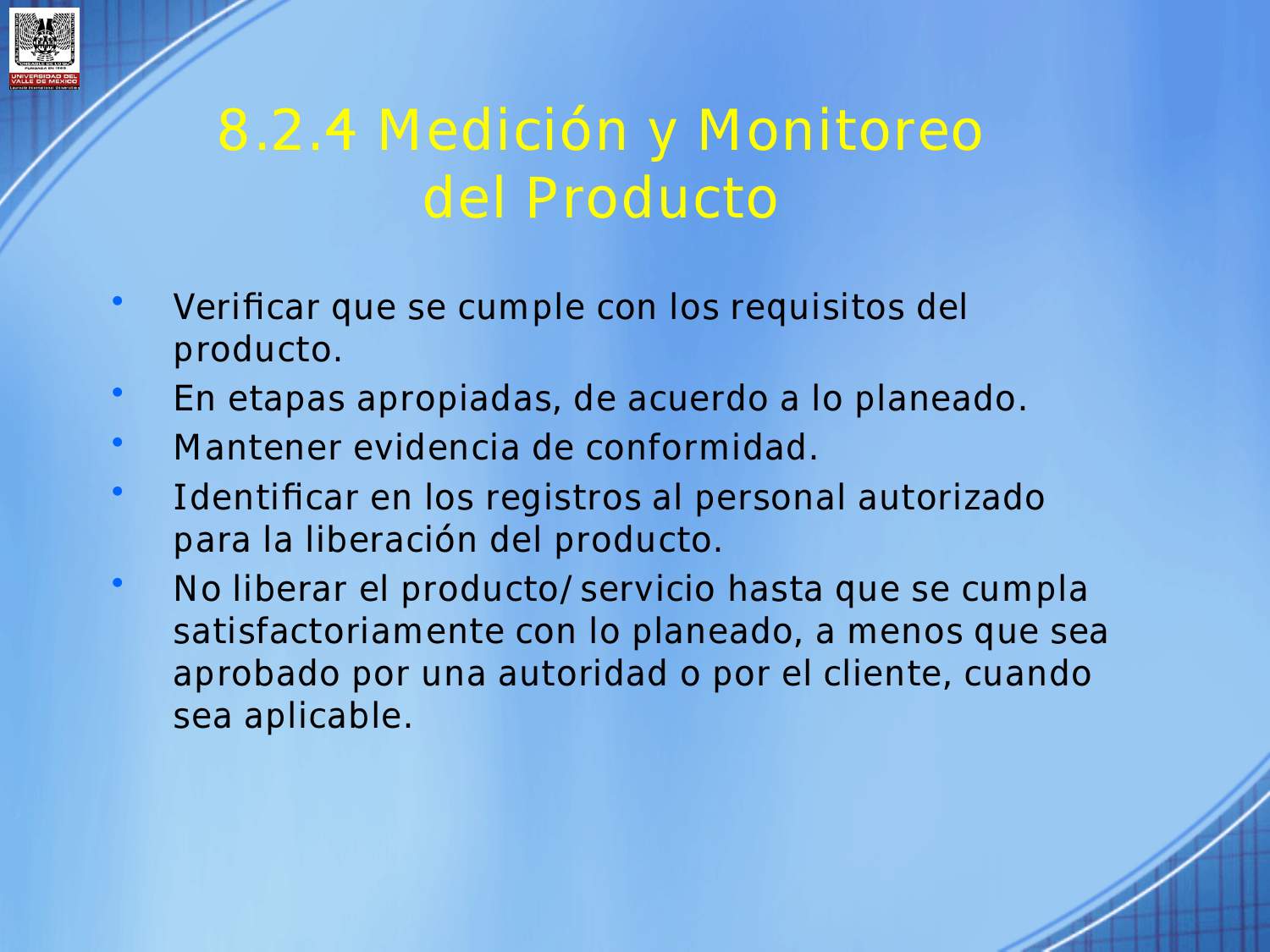

8.2.4 Medición y Monitoreo
del Producto
Verificar que se cumple con los requisitos del producto.
En etapas apropiadas, de acuerdo a lo planeado.
Mantener evidencia de conformidad.
Identificar en los registros al personal autorizado para la liberación del producto.
No liberar el producto/servicio hasta que se cumpla satisfactoriamente con lo planeado, a menos que sea aprobado por una autoridad o por el cliente, cuando sea aplicable.